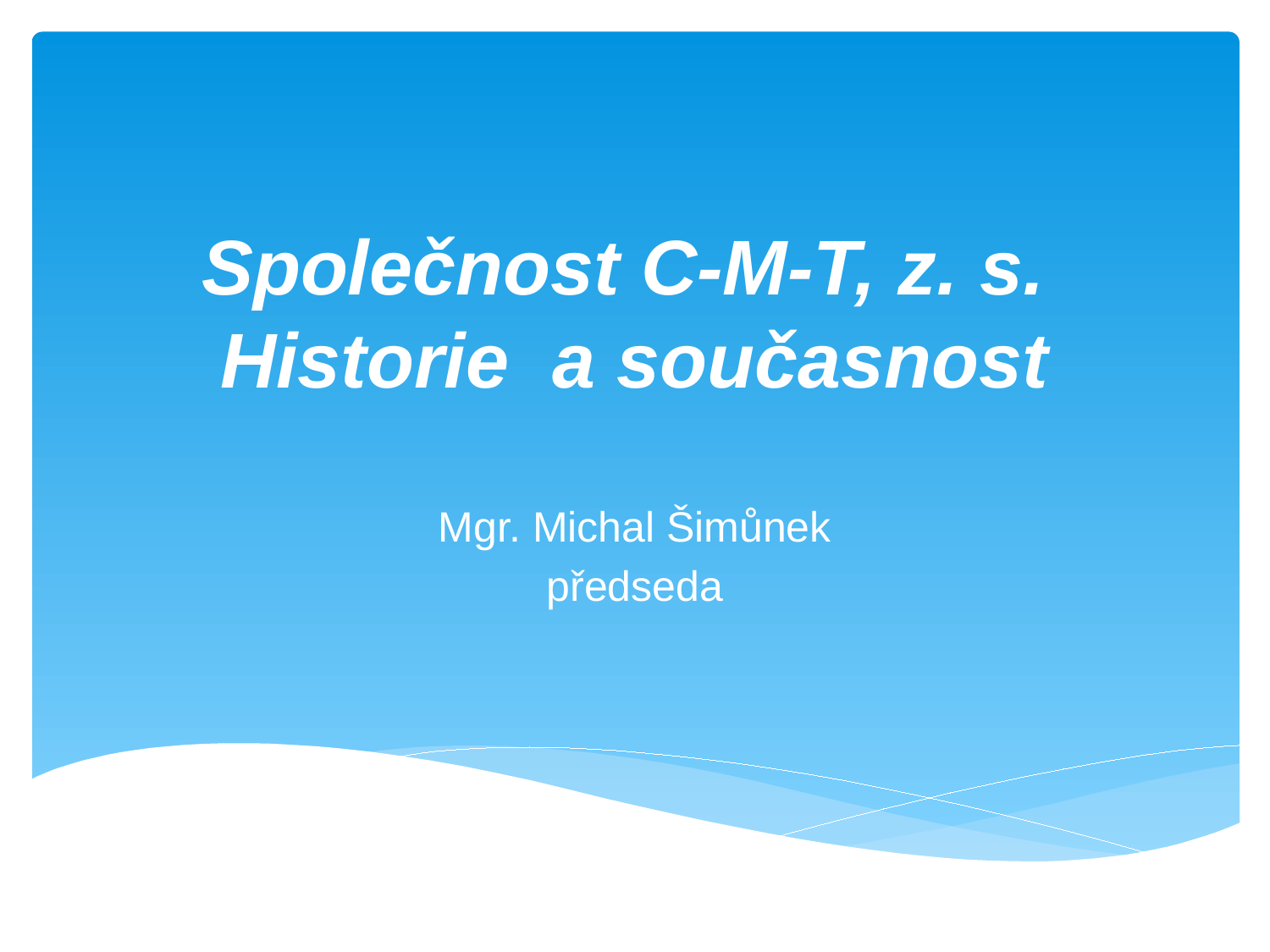

# Společnost C-M-T, z. s. Historie  a současnost
Mgr. Michal Šimůnek
předseda